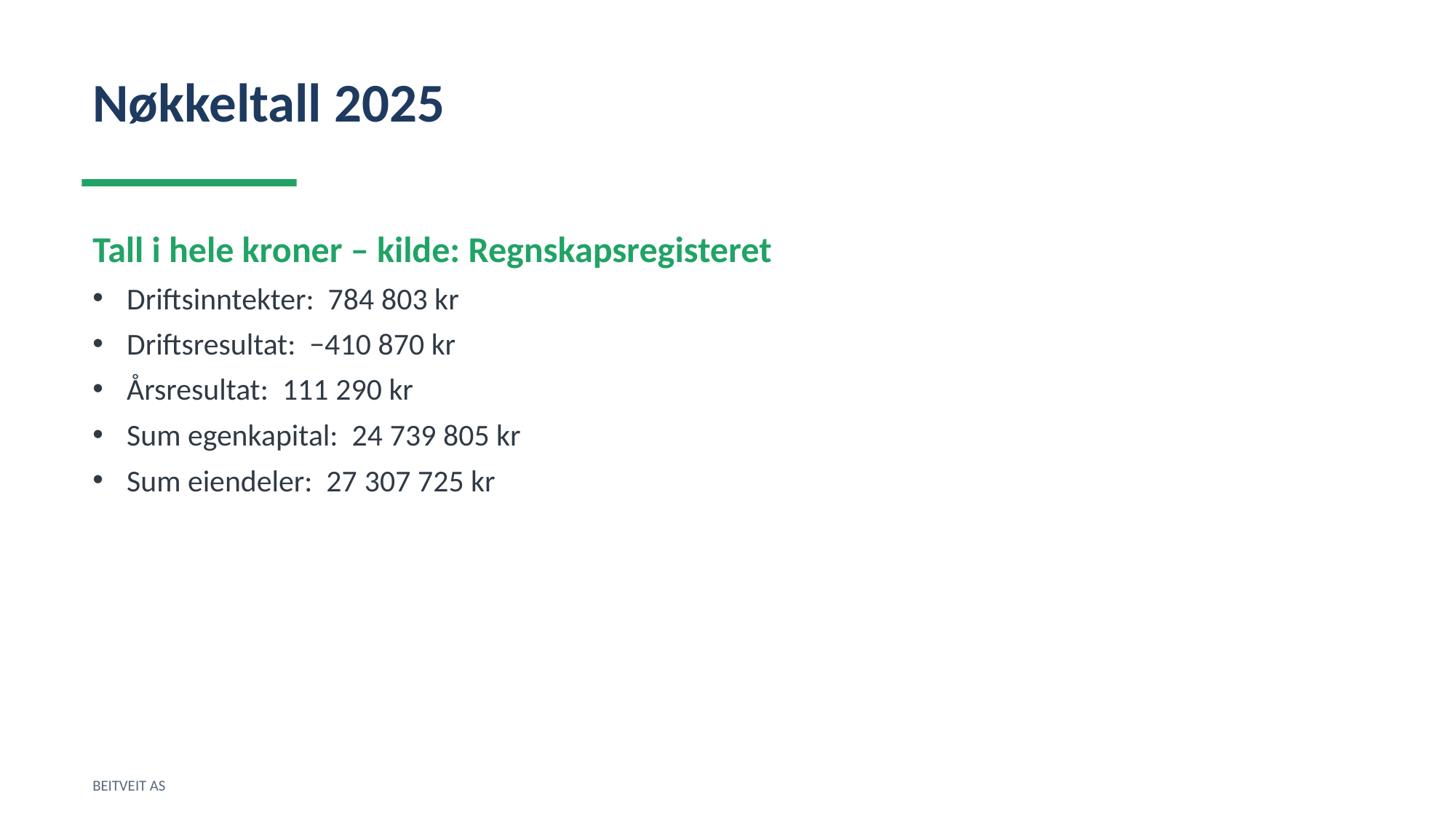

Nøkkeltall 2025

Tall i hele kroner – kilde: Regnskapsregisteret
Driftsinntekter:  784 803 kr
Driftsresultat:  −410 870 kr
Årsresultat:  111 290 kr
Sum egenkapital:  24 739 805 kr
Sum eiendeler:  27 307 725 kr
BEITVEIT AS